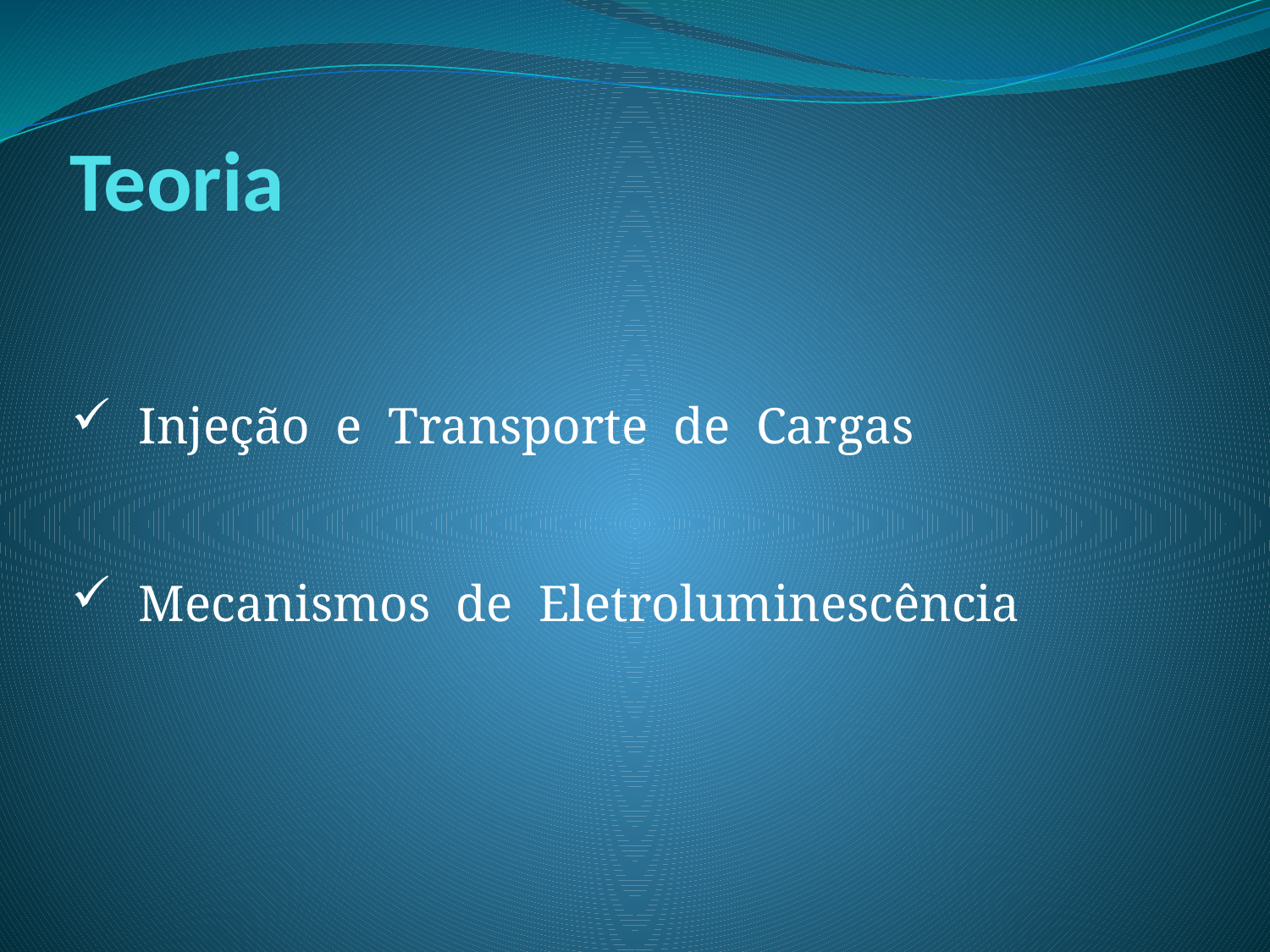

# Teoria

  Injeção  e  Transporte  de  Cargas

  Mecanismos  de  Eletroluminescência